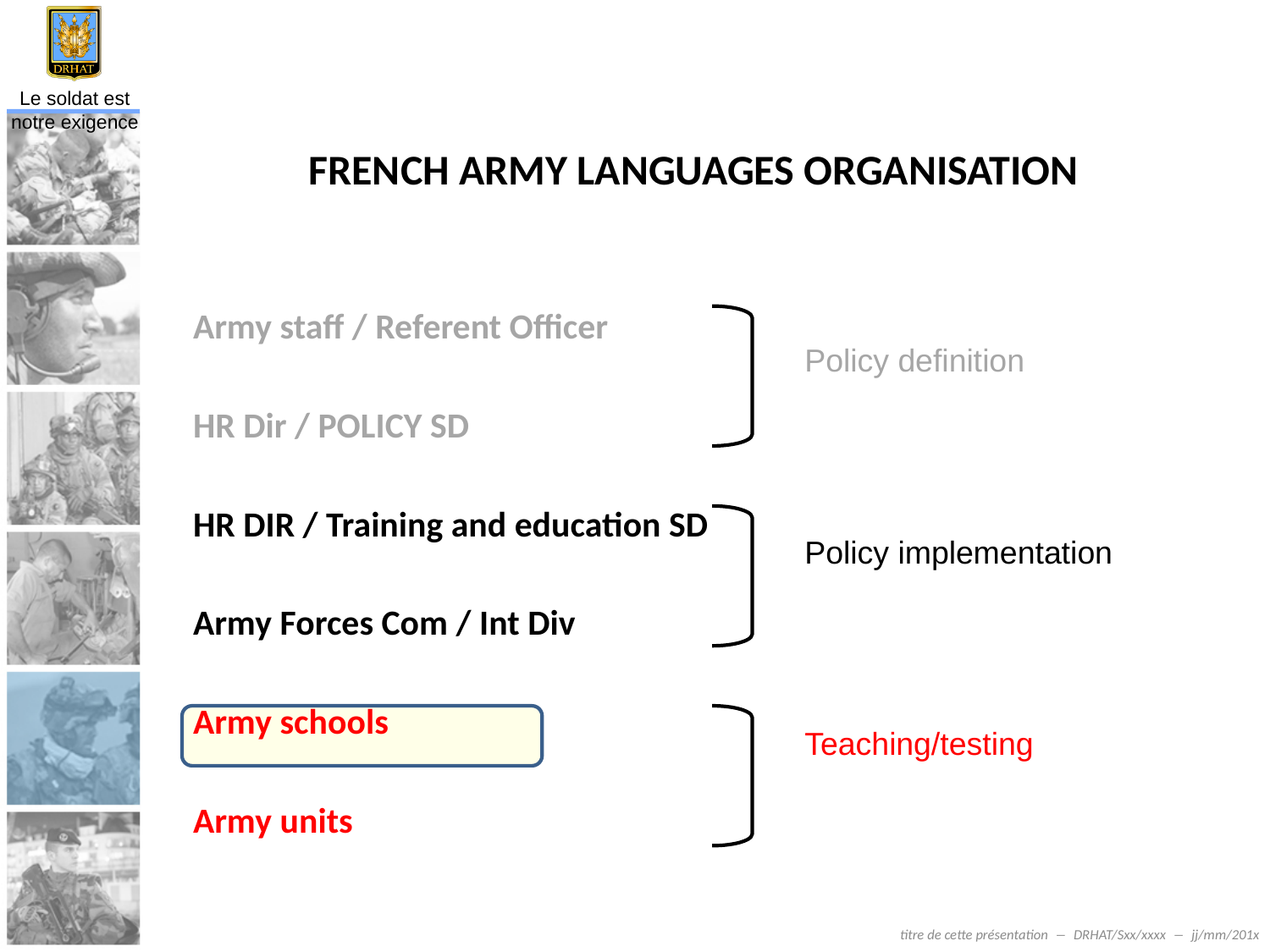

FRENCH ARMY LANGUAGES ORGANISATION

Policy definition

Policy implementation

Teaching/testing
Army staff / Referent Officer

HR Dir / POLICY SD

HR DIR / Training and education SD

Army Forces Com / Int Div

Army schools

Army units

titre de cette présentation  ―  DRHAT/Sxx/xxxx  ―  jj/mm/201x